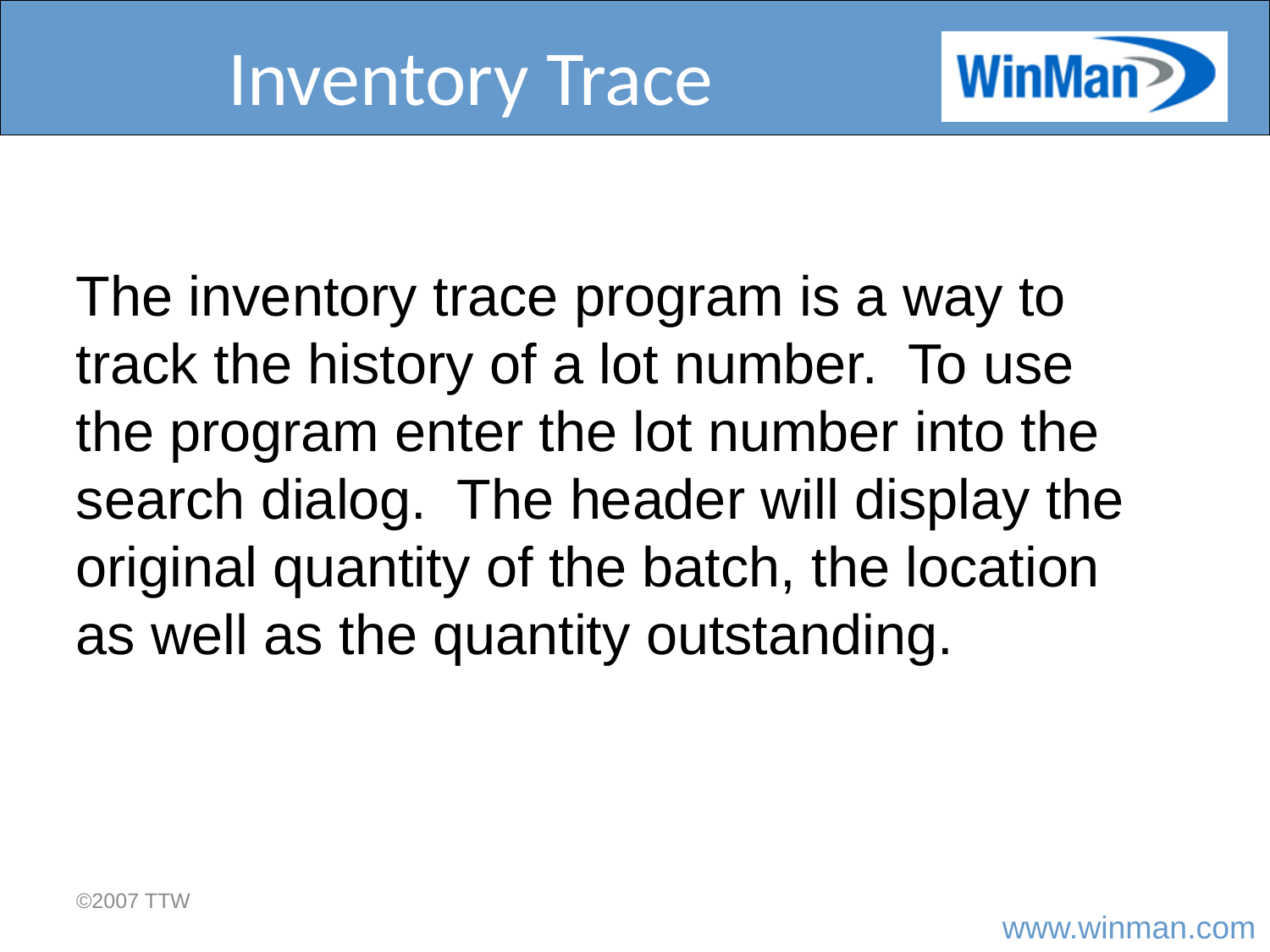

# Inventory Trace
The inventory trace program is a way to track the history of a lot number.  To use the program enter the lot number into the search dialog.  The header will display the original quantity of the batch, the location as well as the quantity outstanding.
©2007 TTW